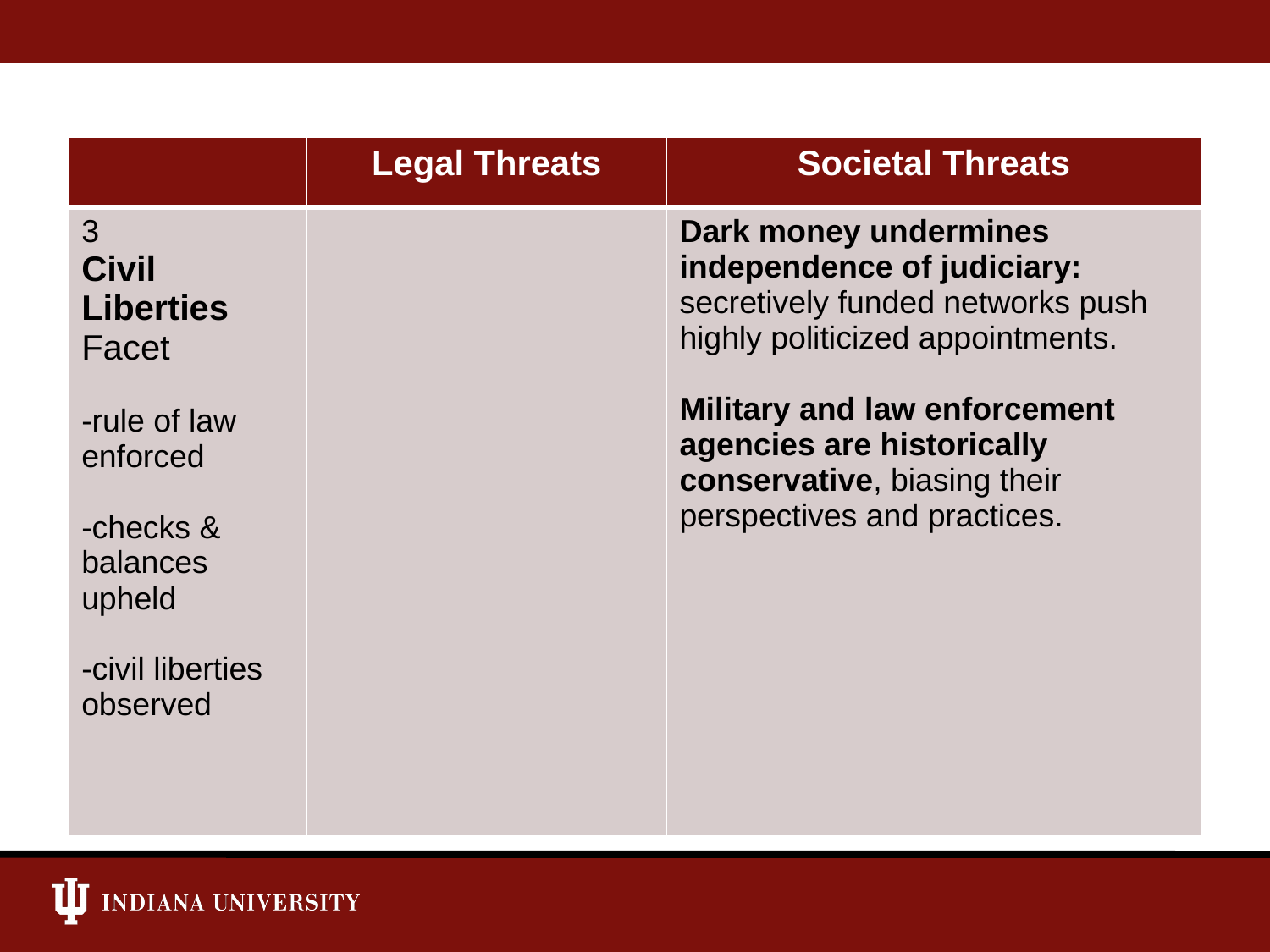

|  | Legal Threats | Societal Threats |
| --- | --- | --- |
| 3 Civil Liberties Facet -rule of law enforced -checks & balances upheld -civil liberties observed |  | Dark money undermines independence of judiciary: secretively funded networks push highly politicized appointments. Military and law enforcement agencies are historically conservative, biasing their perspectives and practices. |